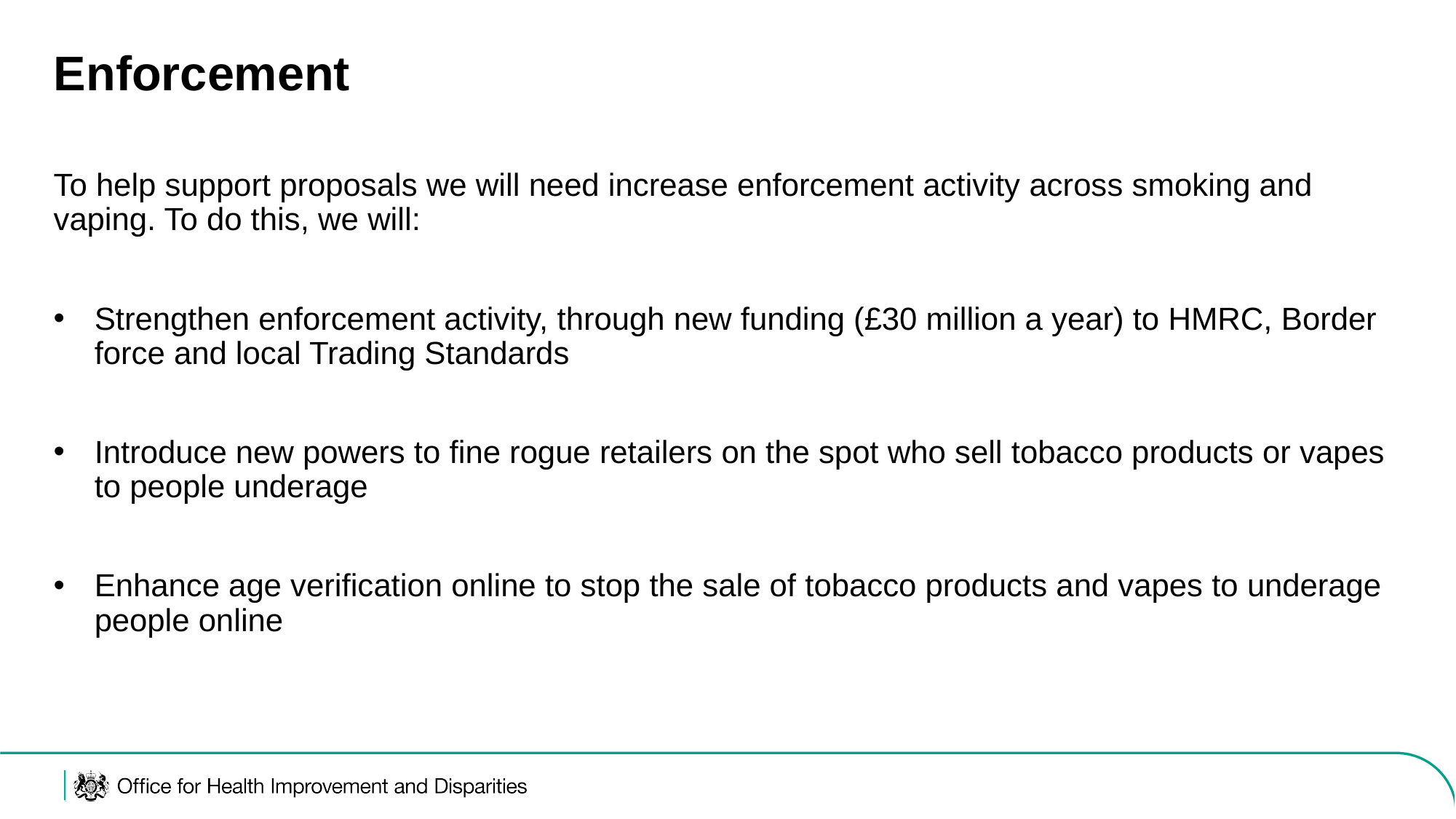

# Enforcement
To help support proposals we will need increase enforcement activity across smoking and vaping. To do this, we will:

Strengthen enforcement activity, through new funding (£30 million a year) to HMRC, Border force and local Trading Standards

Introduce new powers to fine rogue retailers on the spot who sell tobacco products or vapes to people underage

Enhance age verification online to stop the sale of tobacco products and vapes to underage people online